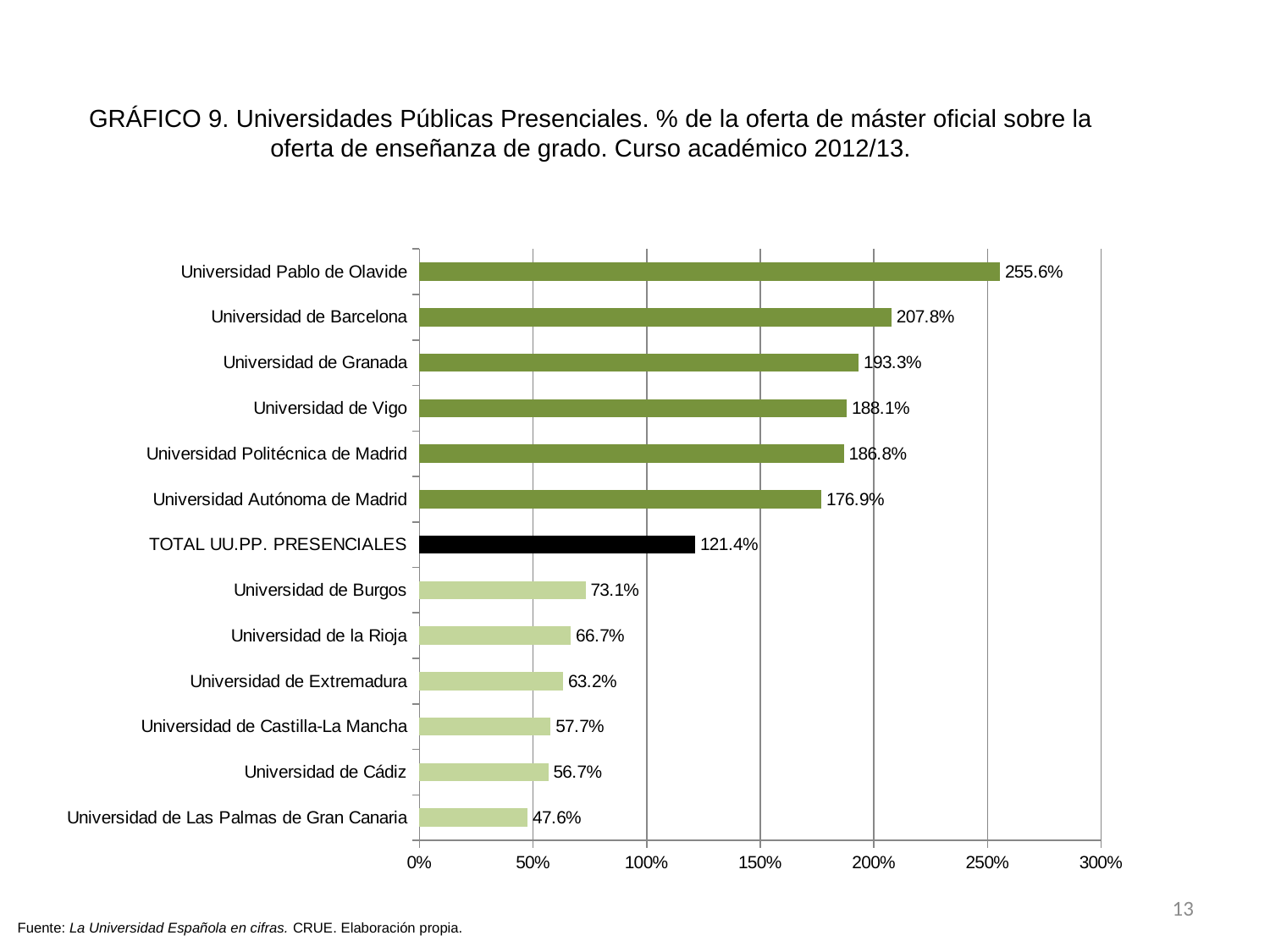

GRÁFICO 9. Universidades Públicas Presenciales. % de la oferta de máster oficial sobre la oferta de enseñanza de grado. Curso académico 2012/13.

### Chart

| Category |  |
|---|---|
| Universidad de Las Palmas de Gran Canaria | 0.47619047619047616 |
| Universidad de Cádiz | 0.5666666666666667 |
| Universidad de Castilla-La Mancha | 0.5769230769230769 |
| Universidad de Extremadura | 0.6323529411764706 |
| Universidad de la Rioja | 0.6666666666666666 |
| Universidad de Burgos | 0.7307692307692307 |
| TOTAL UU.PP. PRESENCIALES | 1.2140530479292695 |
| Universidad Autónoma de Madrid | 1.7692307692307692 |
| Universidad Politécnica de Madrid | 1.868421052631579 |
| Universidad de Vigo | 1.880952380952381 |
| Universidad de Granada | 1.9333333333333333 |
| Universidad de Barcelona | 2.078125 |
| Universidad Pablo de Olavide | 2.5555555555555554 |
13
Fuente: La Universidad Española en cifras. CRUE. Elaboración propia.